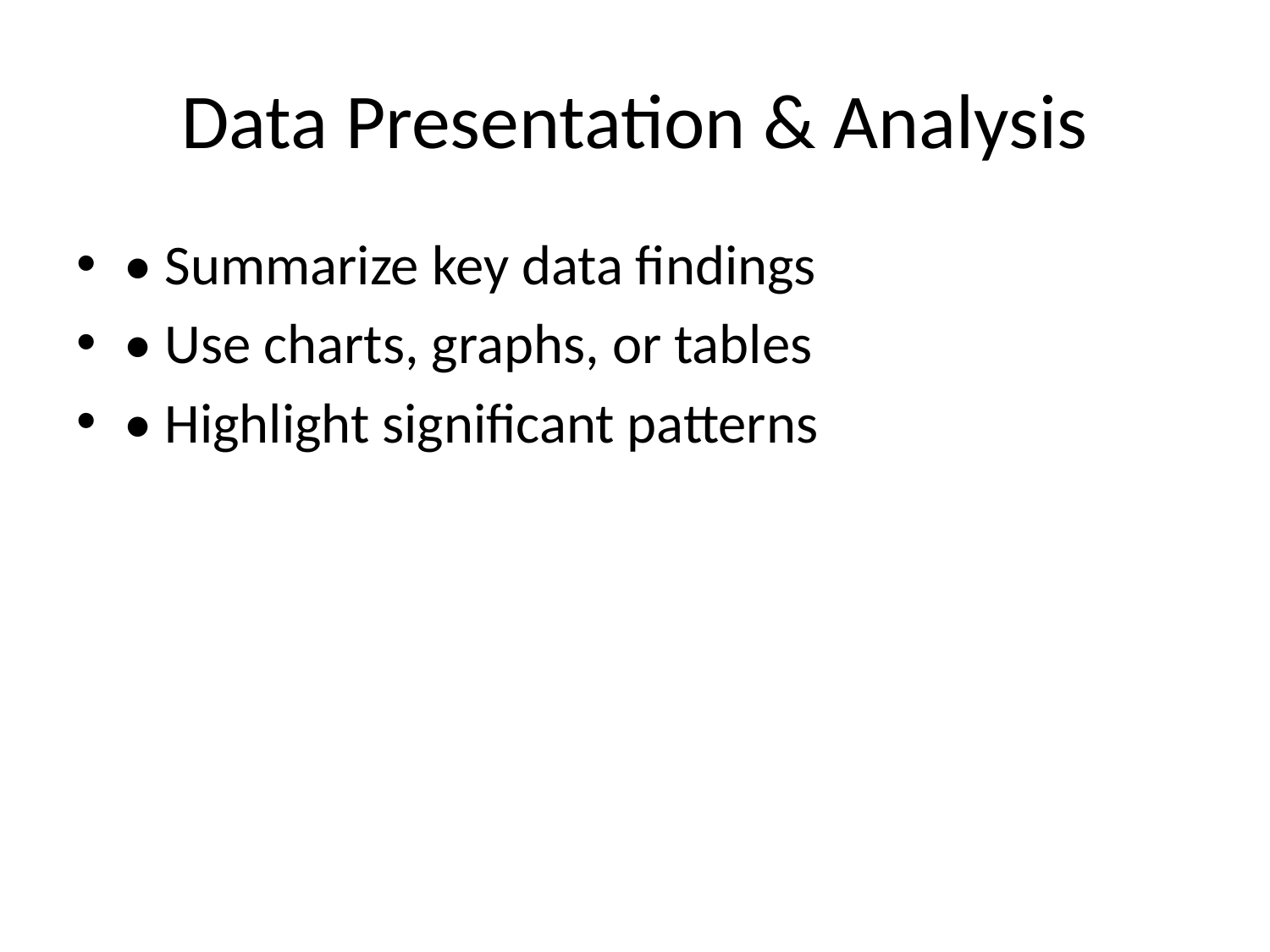

# Data Presentation & Analysis
• Summarize key data findings
• Use charts, graphs, or tables
• Highlight significant patterns